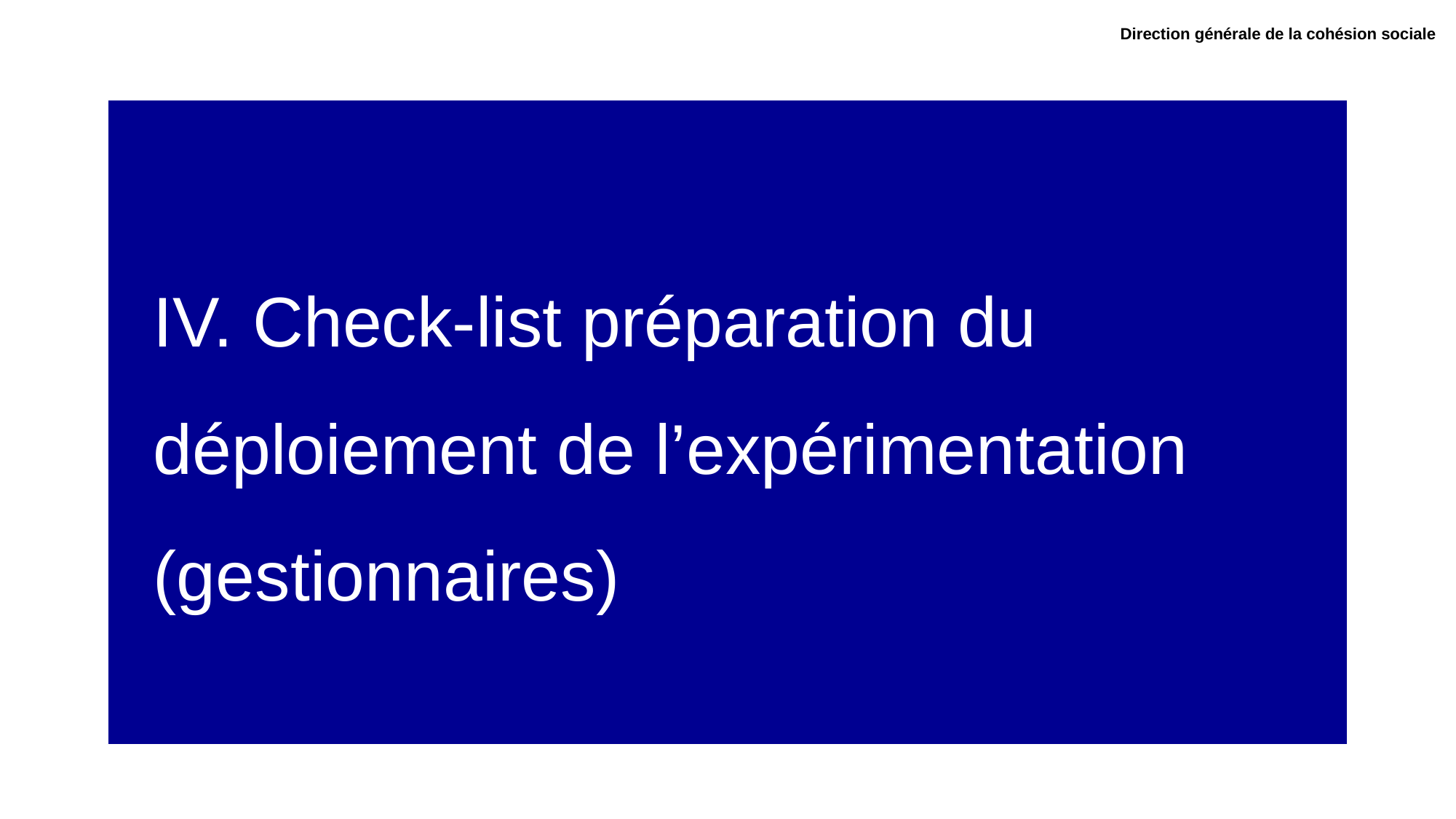

Direction générale de la cohésion sociale
# IV. Check-list préparation du déploiement de l’expérimentation (gestionnaires)
20
05/05/2025